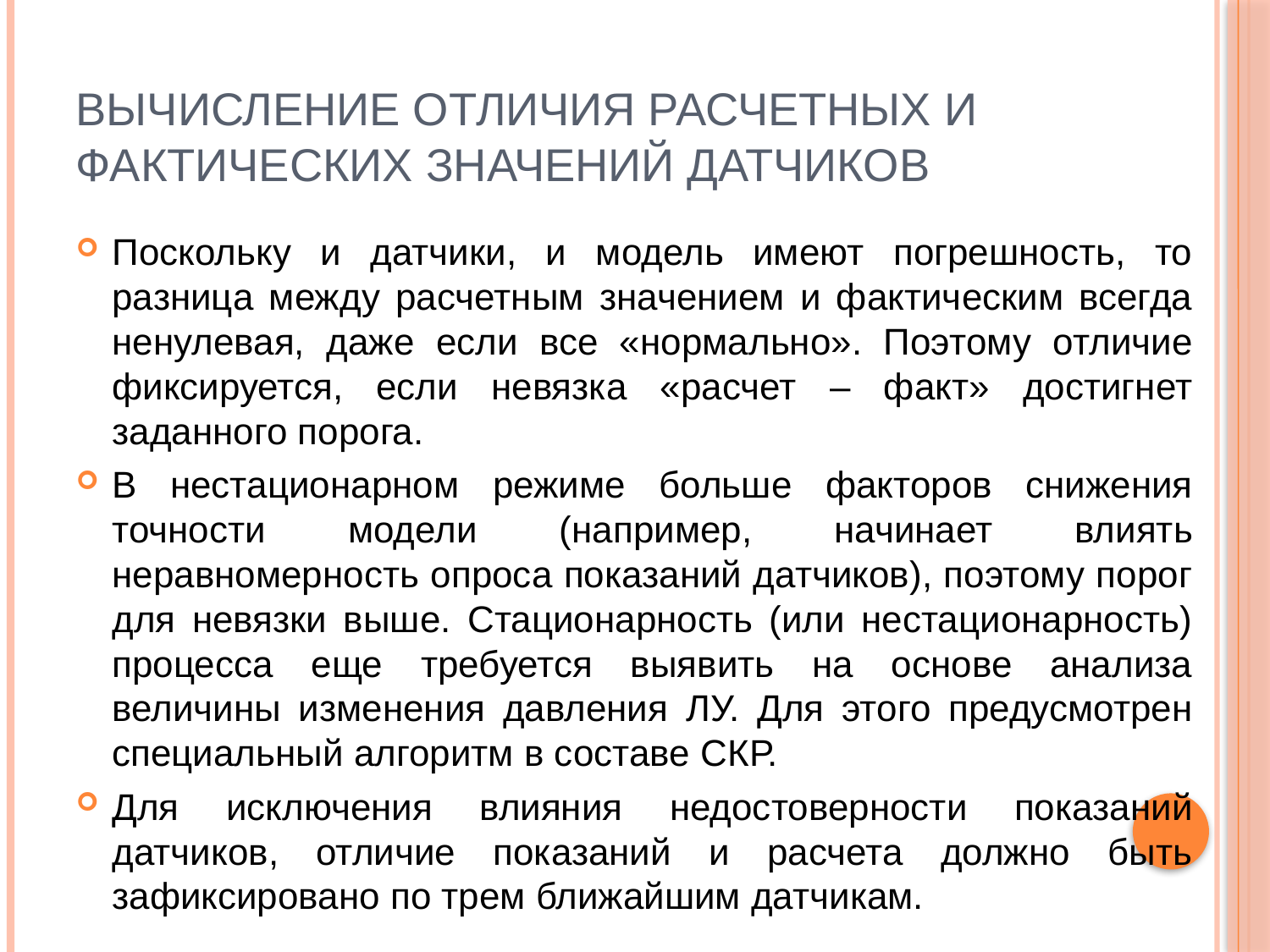

# Вычисление отличия расчетных и фактических значений датчиков
Поскольку и датчики, и модель имеют погрешность, то разница между расчетным значением и фактическим всегда ненулевая, даже если все «нормально». Поэтому отличие фиксируется, если невязка «расчет – факт» достигнет заданного порога.
В нестационарном режиме больше факторов снижения точности модели (например, начинает влиять неравномерность опроса показаний датчиков), поэтому порог для невязки выше. Стационарность (или нестационарность) процесса еще требуется выявить на основе анализа величины изменения давления ЛУ. Для этого предусмотрен специальный алгоритм в составе СКР.
Для исключения влияния недостоверности показаний датчиков, отличие показаний и расчета должно быть зафиксировано по трем ближайшим датчикам.